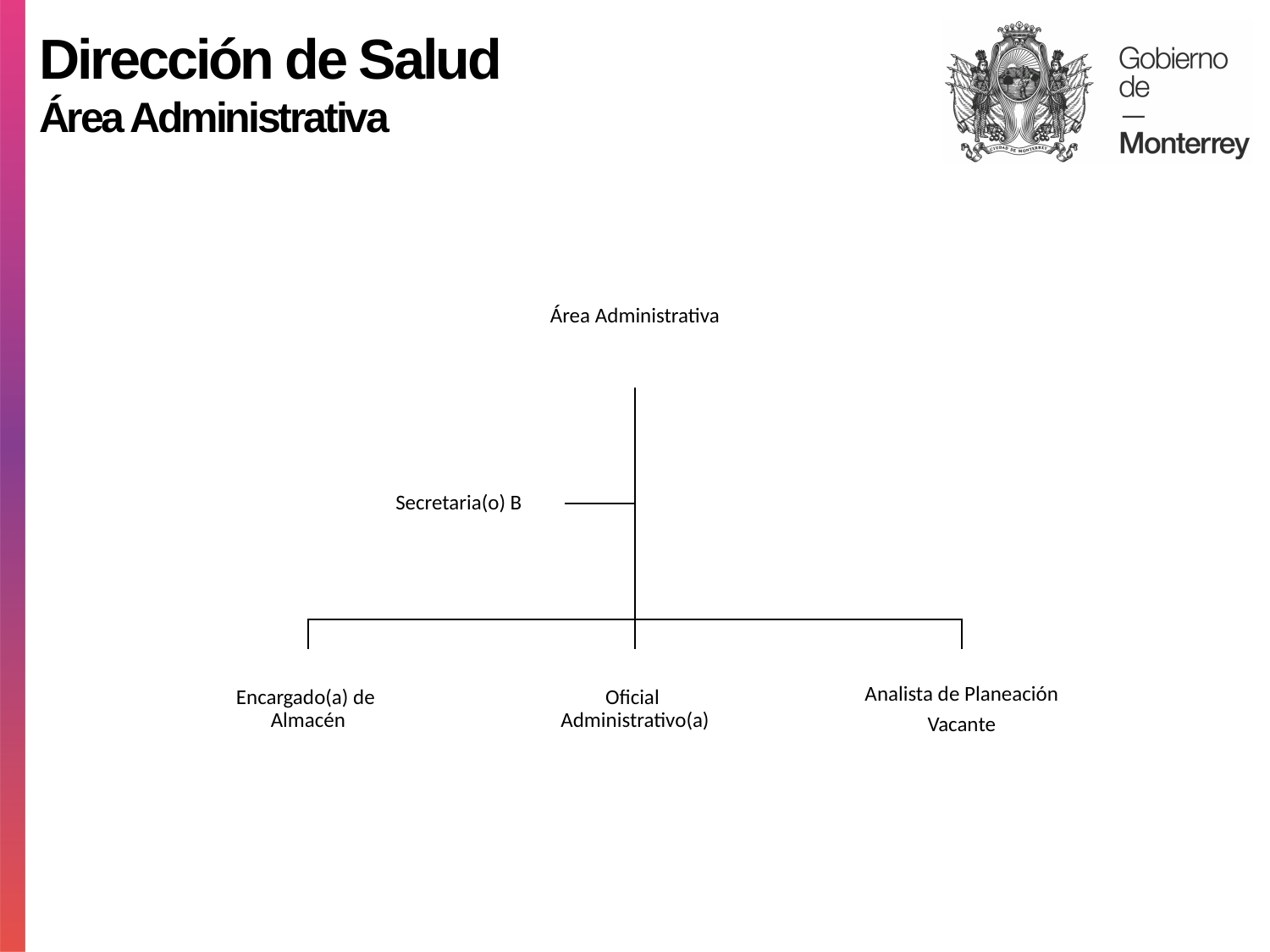

Dirección de Salud
Área Administrativa
Área Administrativa
Encargado(a) de
Almacén
Oficial
Administrativo(a)
Analista de Planeación
Vacante
Secretaria(o) B